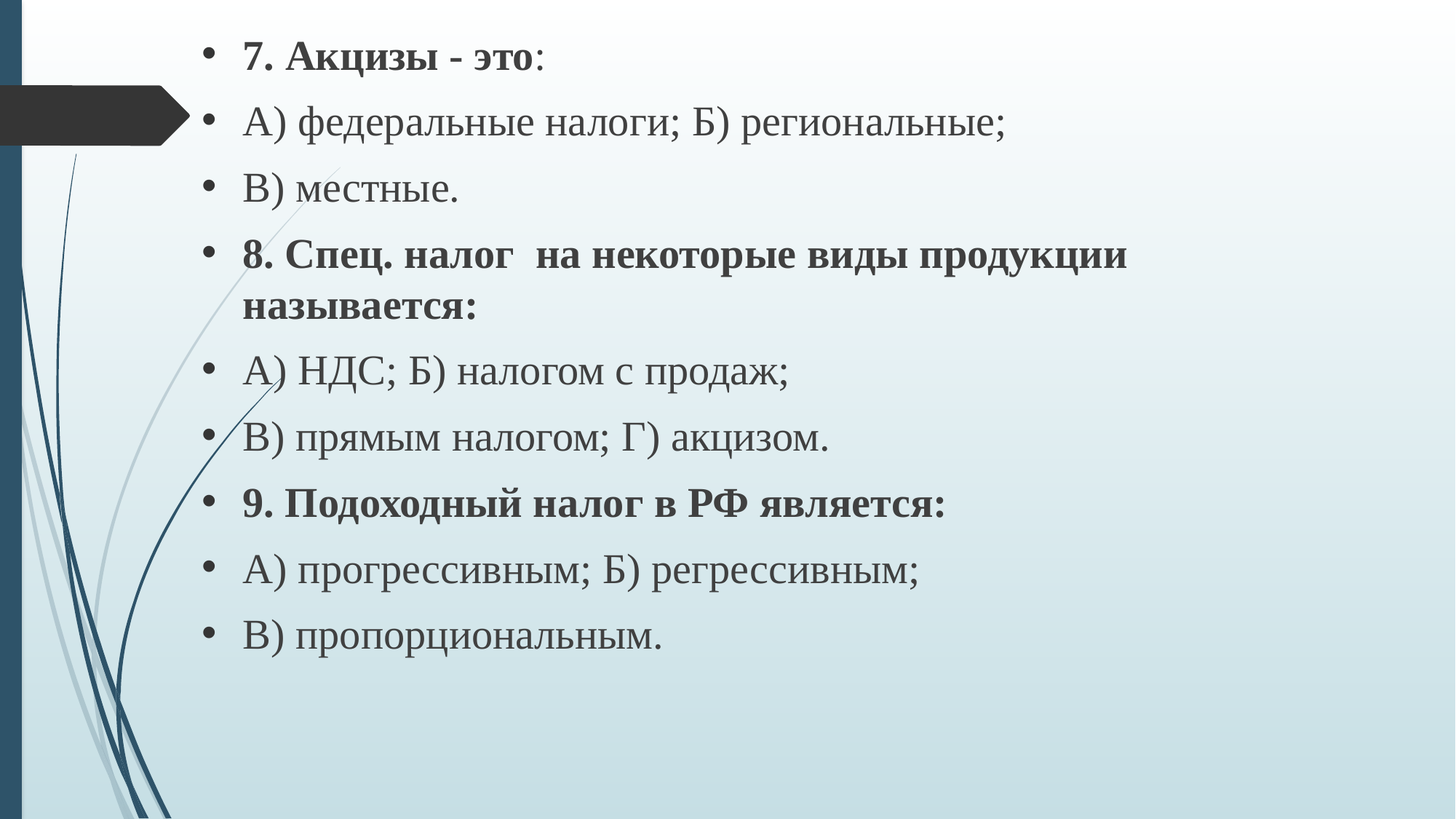

7. Акцизы - это:
А) федеральные налоги; Б) региональные;
В) местные.
8. Спец. налог  на некоторые виды продукции называется:
А) НДС; Б) налогом с продаж;
В) прямым налогом; Г) акцизом.
9. Подоходный налог в РФ является:
А) прогрессивным; Б) регрессивным;
В) пропорциональным.